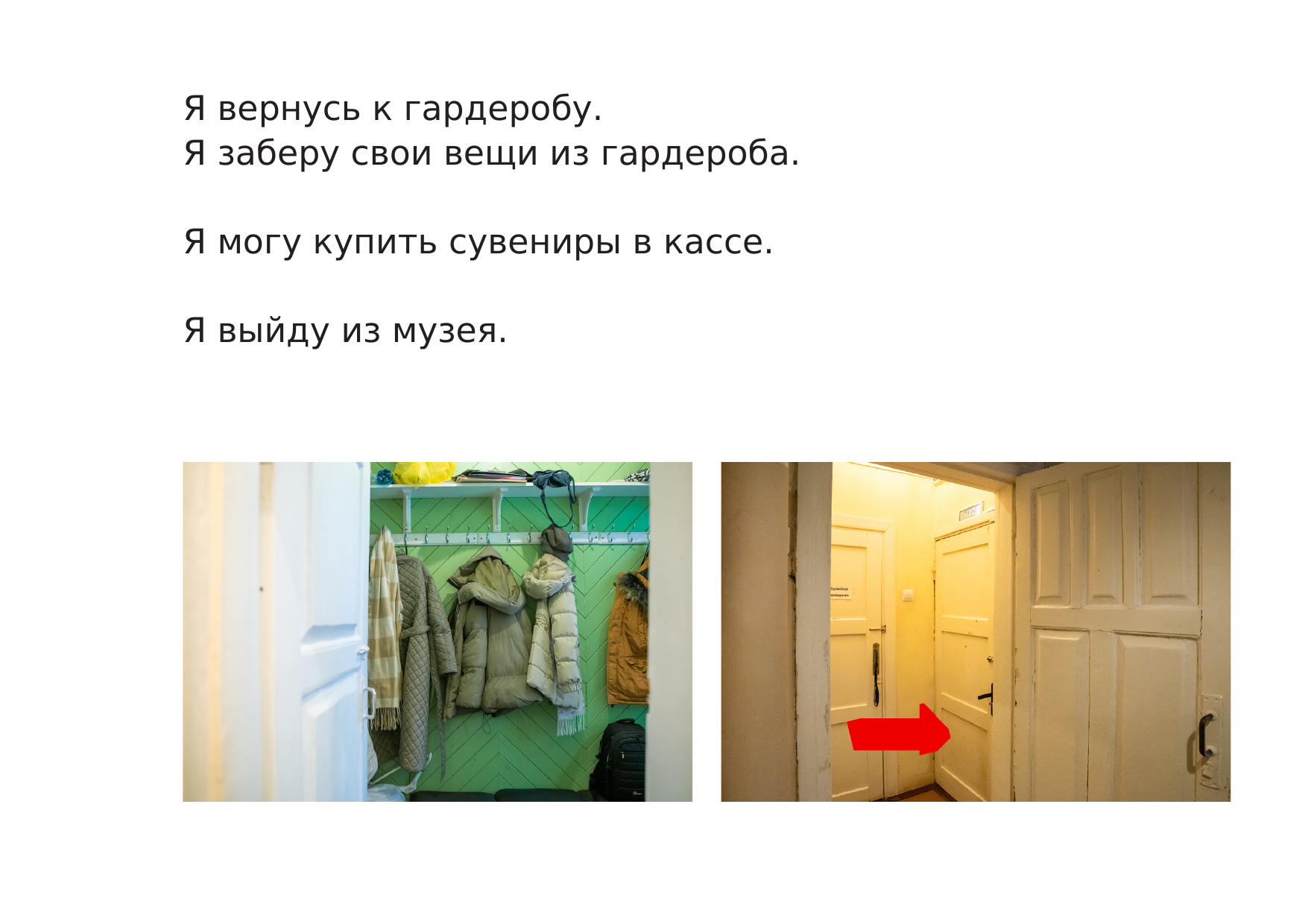

Я вернусь к гардеробу.
Я заберу свои вещи из гардероба.

Я могу купить сувениры в кассе.

Я выйду из музея.